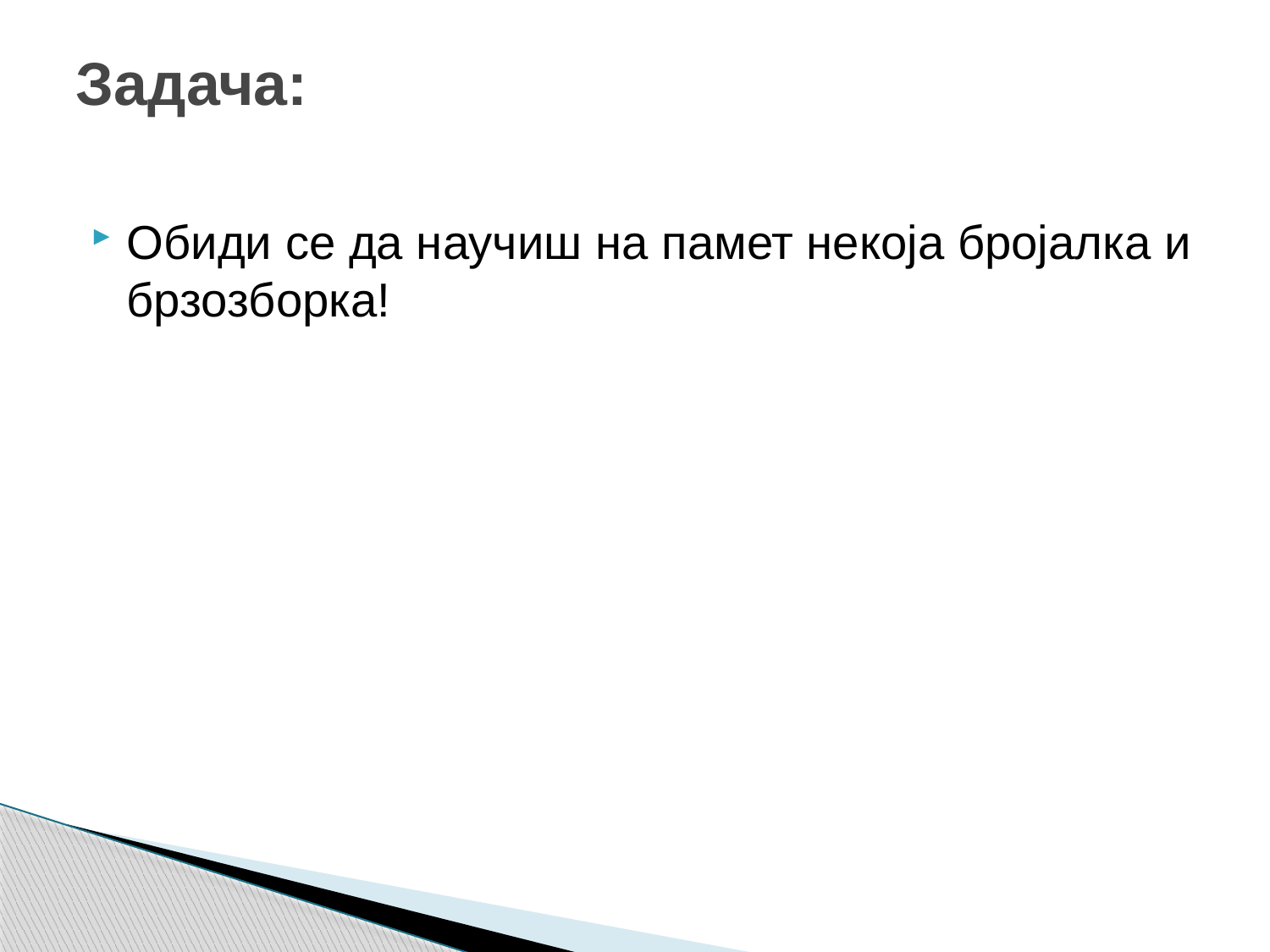

# Задача:
Обиди се да научиш на памет некоја бројалка и брзозборка!